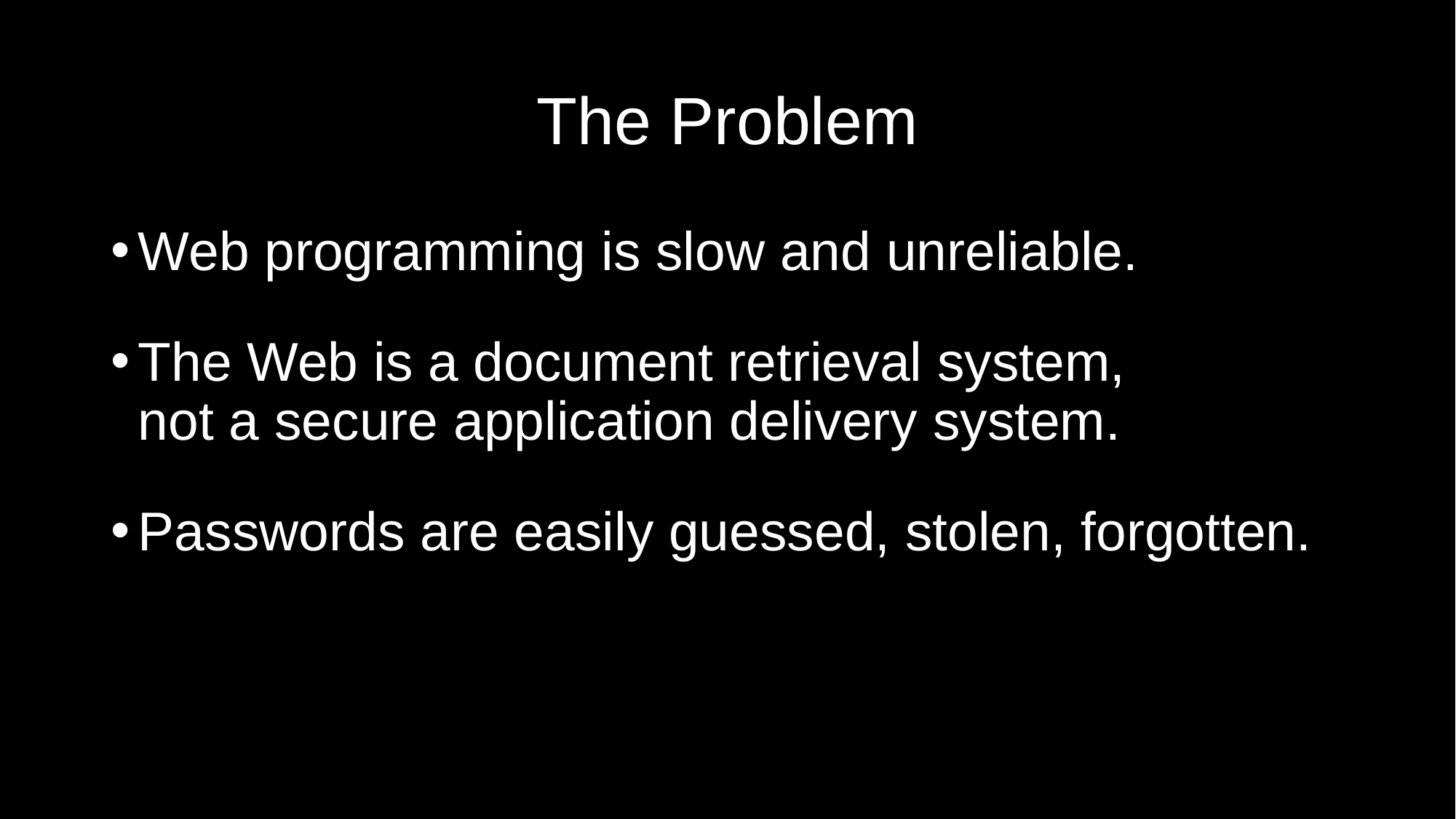

# The Problem
Web programming is slow and unreliable.
The Web is a document retrieval system,
not a secure application delivery system.
Passwords are easily guessed, stolen, forgotten.